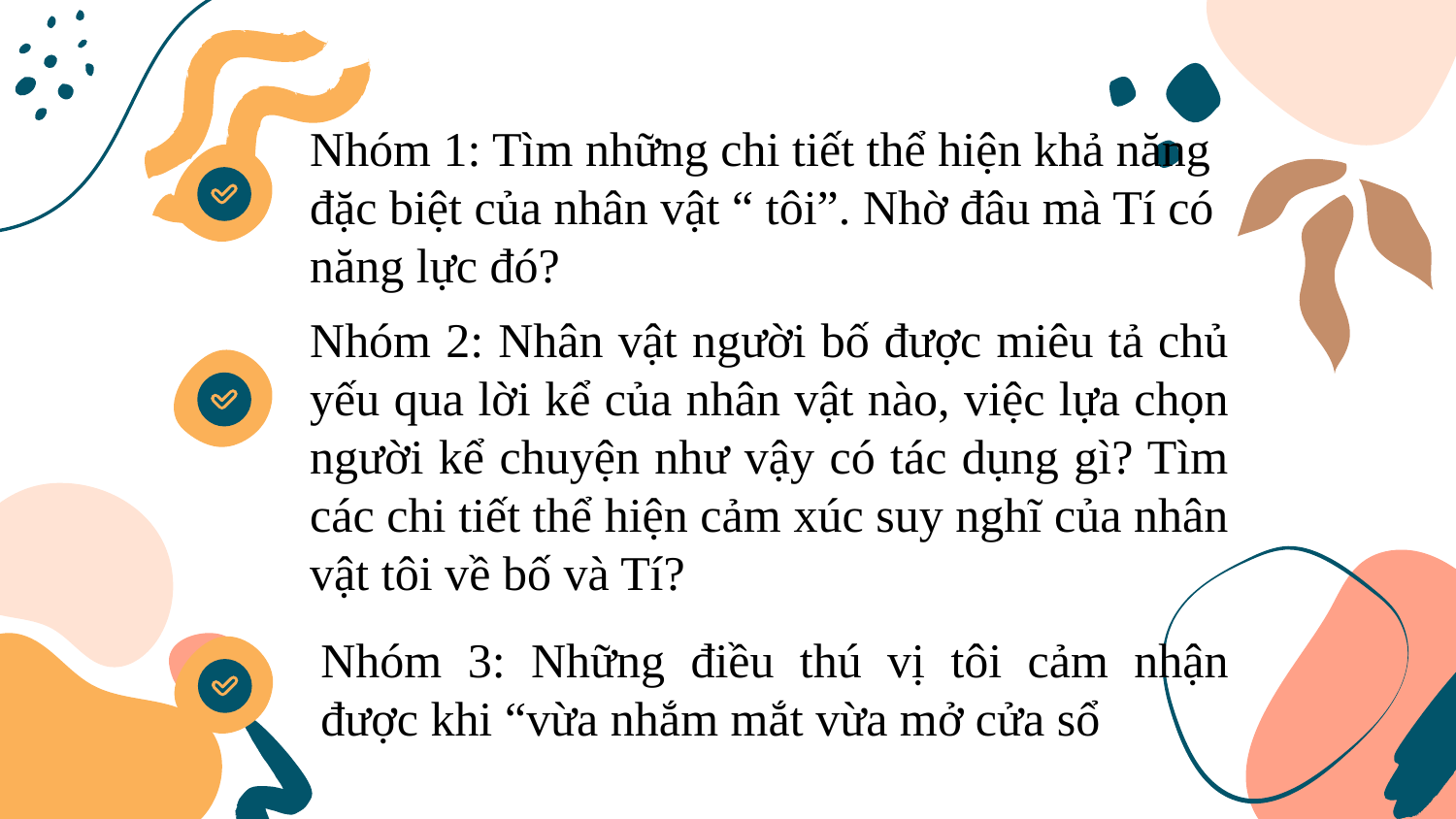

Nhóm 1: Tìm những chi tiết thể hiện khả năng đặc biệt của nhân vật “ tôi”. Nhờ đâu mà Tí có năng lực đó?

Nhóm 2: Nhân vật người bố được miêu tả chủ yếu qua lời kể của nhân vật nào, việc lựa chọn người kể chuyện như vậy có tác dụng gì? Tìm các chi tiết thể hiện cảm xúc suy nghĩ của nhân vật tôi về bố và Tí?

Nhóm 3: Những điều thú vị tôi cảm nhận được khi “vừa nhắm mắt vừa mở cửa sổ